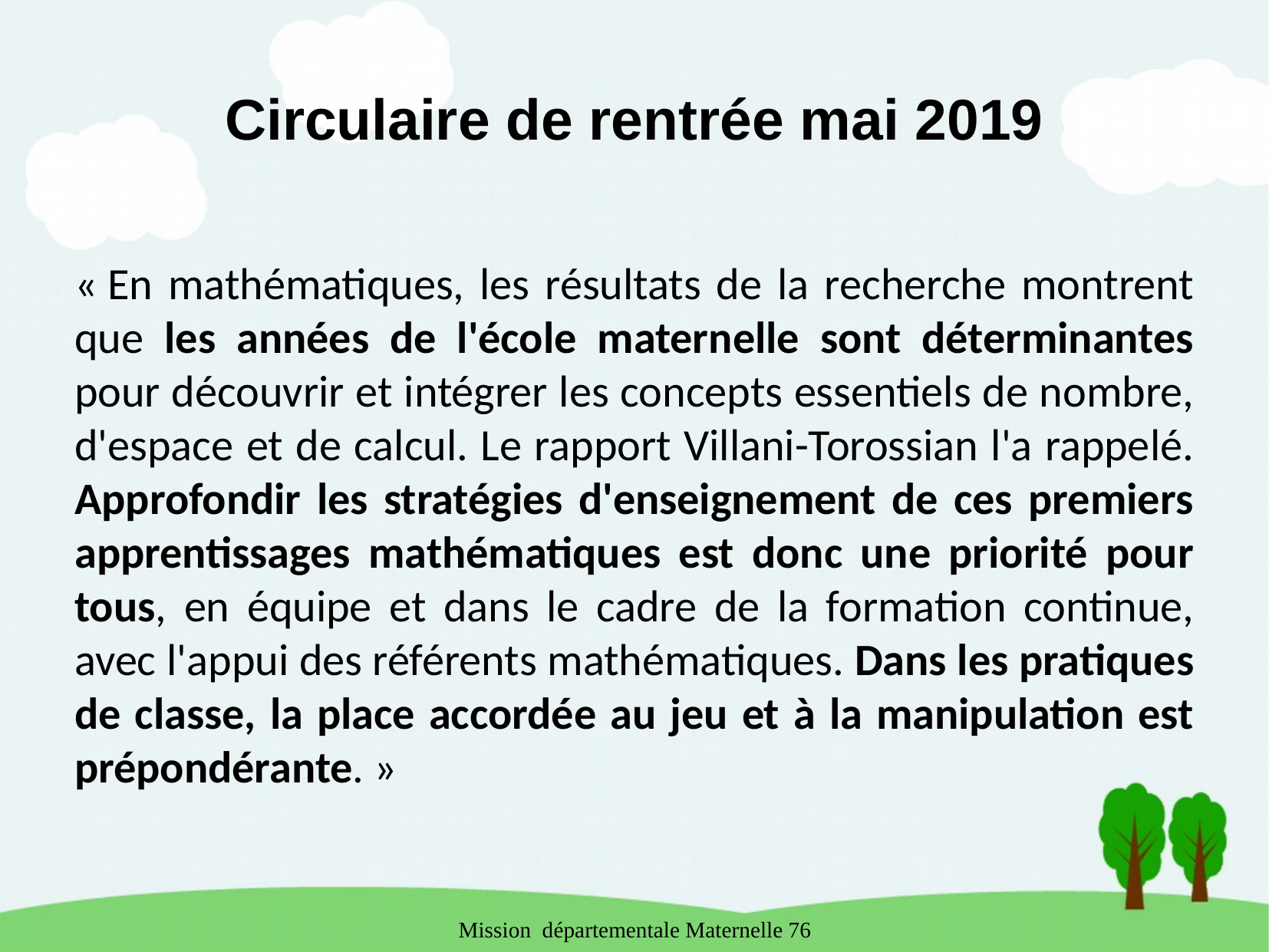

Circulaire de rentrée mai 2019
« En mathématiques, les résultats de la recherche montrent que les années de l'école maternelle sont déterminantes pour découvrir et intégrer les concepts essentiels de nombre, d'espace et de calcul. Le rapport Villani-Torossian l'a rappelé. Approfondir les stratégies d'enseignement de ces premiers apprentissages mathématiques est donc une priorité pour tous, en équipe et dans le cadre de la formation continue, avec l'appui des référents mathématiques. Dans les pratiques de classe, la place accordée au jeu et à la manipulation est prépondérante. »
Mission  départementale Maternelle 76